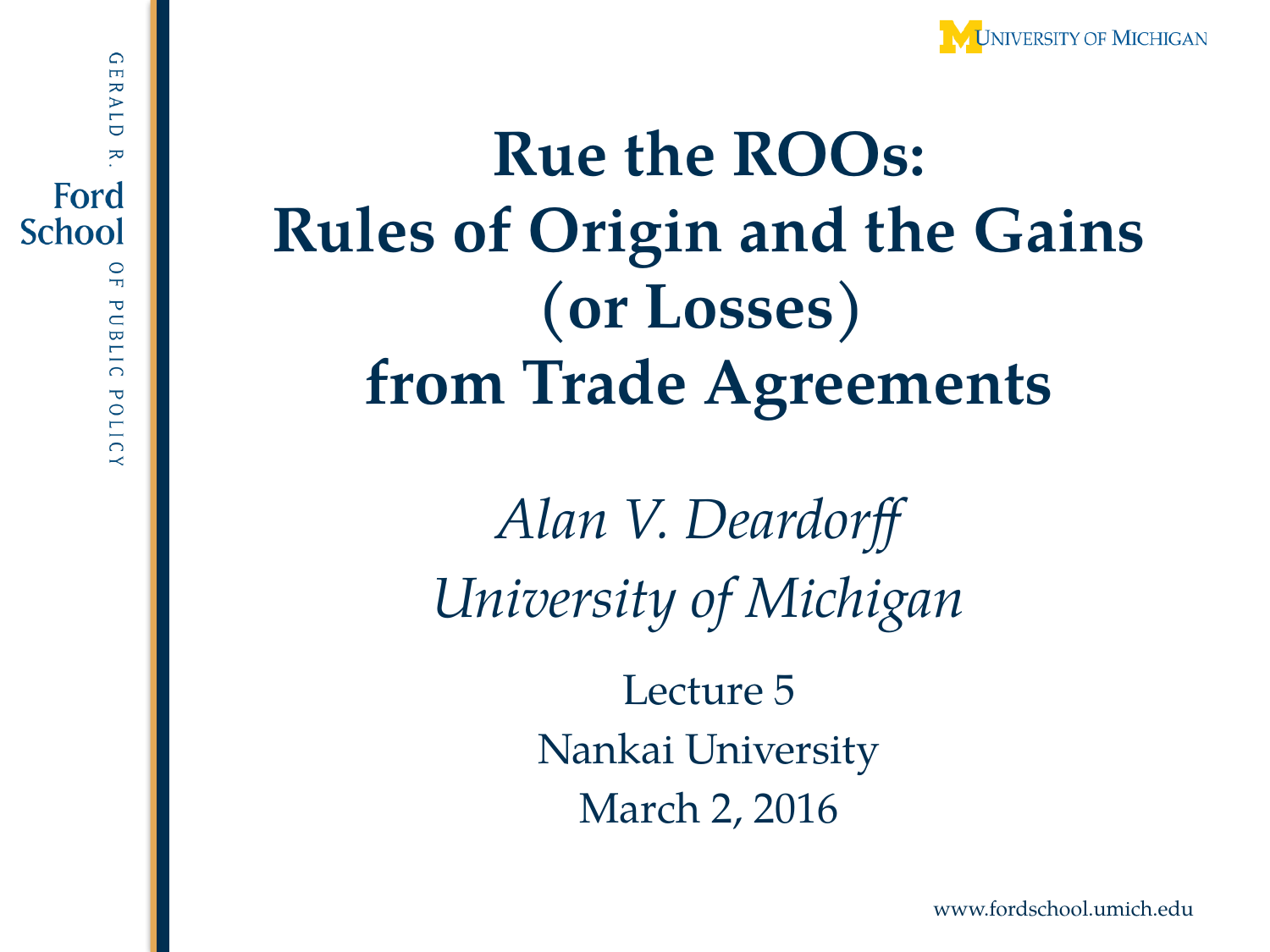

# Rue the ROOs: Rules of Origin and the Gains (or Losses) from Trade Agreements
Alan V. Deardorff
University of Michigan
Lecture 5
Nankai University
March 2, 2016